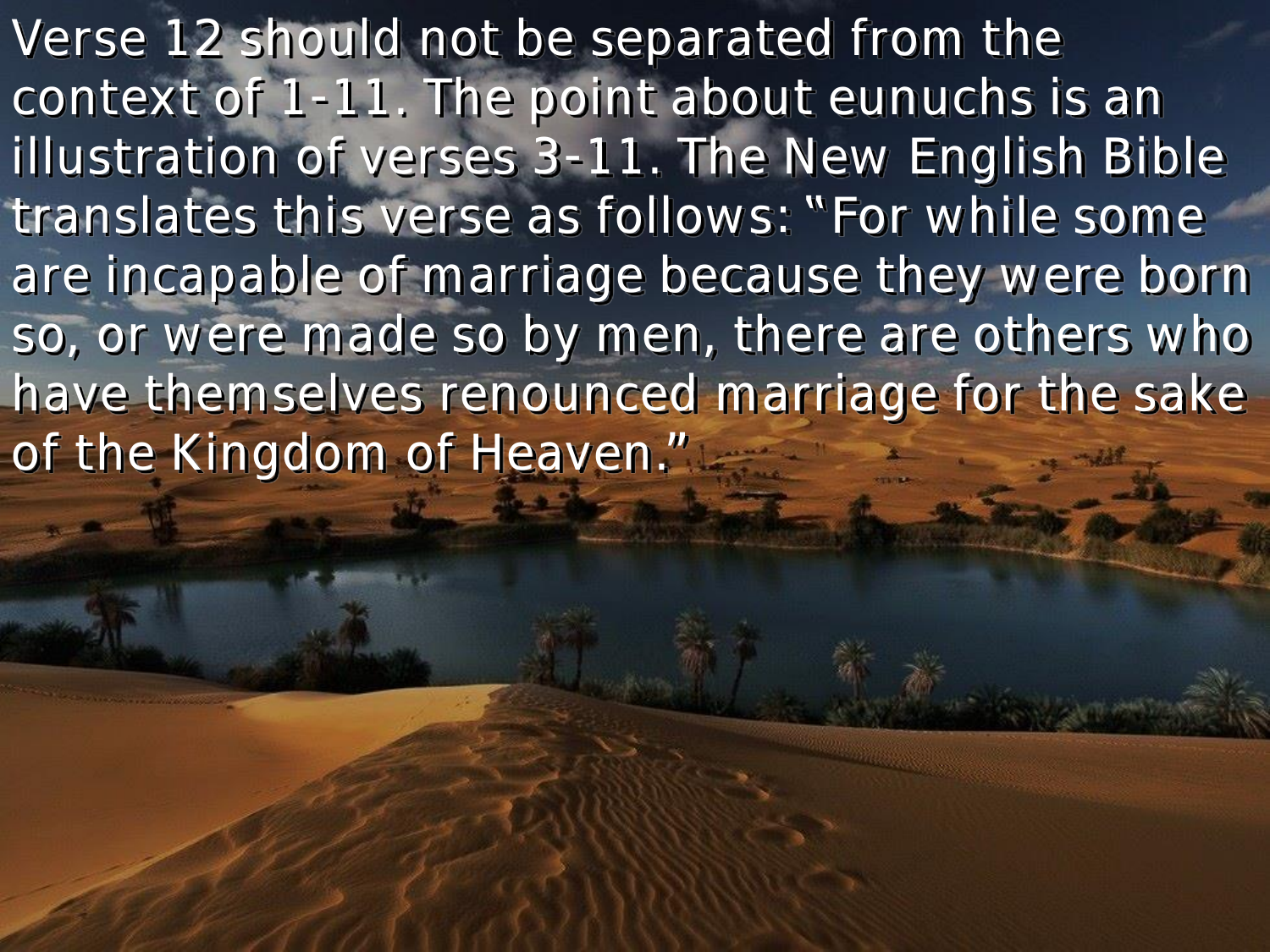

Verse 12 should not be separated from the context of 1-11. The point about eunuchs is an illustration of verses 3-11. The New English Bible translates this verse as follows: “For while some are incapable of marriage because they were born so, or were made so by men, there are others who have themselves renounced marriage for the sake of the Kingdom of Heaven.”